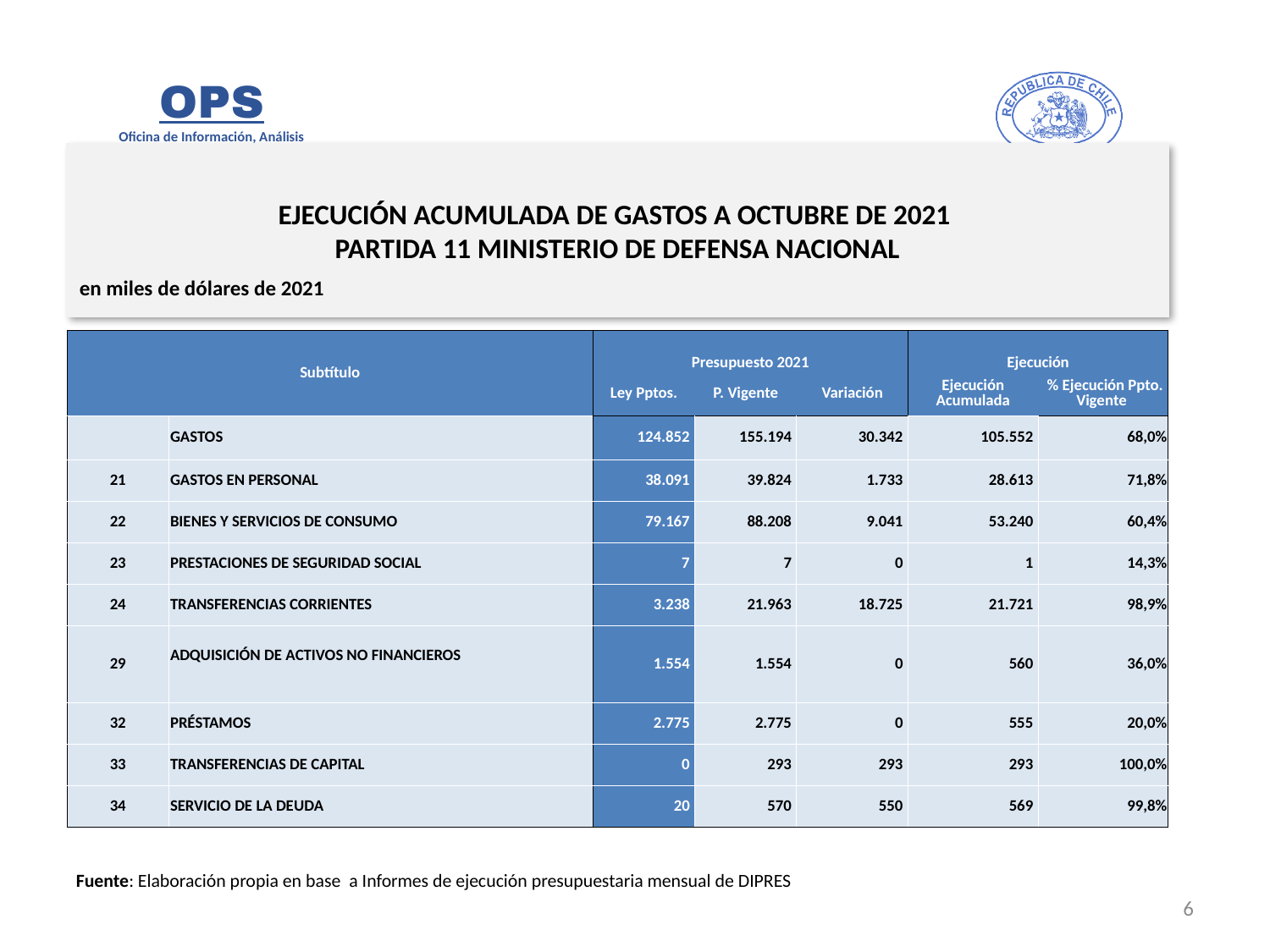

# EJECUCIÓN ACUMULADA DE GASTOS A OCTUBRE DE 2021 PARTIDA 11 MINISTERIO DE DEFENSA NACIONAL
en miles de dólares de 2021
| Subtítulo |  | Presupuesto 2021 |  |  | Ejecución |  |
| --- | --- | --- | --- | --- | --- | --- |
|  |  | Ley Pptos. | P. Vigente | Variación | Ejecución Acumulada | % Ejecución Ppto. Vigente |
|  | GASTOS | 124.852 | 155.194 | 30.342 | 105.552 | 68,0% |
| 21 | GASTOS EN PERSONAL | 38.091 | 39.824 | 1.733 | 28.613 | 71,8% |
| 22 | BIENES Y SERVICIOS DE CONSUMO | 79.167 | 88.208 | 9.041 | 53.240 | 60,4% |
| 23 | PRESTACIONES DE SEGURIDAD SOCIAL | 7 | 7 | 0 | 1 | 14,3% |
| 24 | TRANSFERENCIAS CORRIENTES | 3.238 | 21.963 | 18.725 | 21.721 | 98,9% |
| 29 | ADQUISICIÓN DE ACTIVOS NO FINANCIEROS | 1.554 | 1.554 | 0 | 560 | 36,0% |
| 32 | PRÉSTAMOS | 2.775 | 2.775 | 0 | 555 | 20,0% |
| 33 | TRANSFERENCIAS DE CAPITAL | 0 | 293 | 293 | 293 | 100,0% |
| 34 | SERVICIO DE LA DEUDA | 20 | 570 | 550 | 569 | 99,8% |
Fuente: Elaboración propia en base  a Informes de ejecución presupuestaria mensual de DIPRES
6